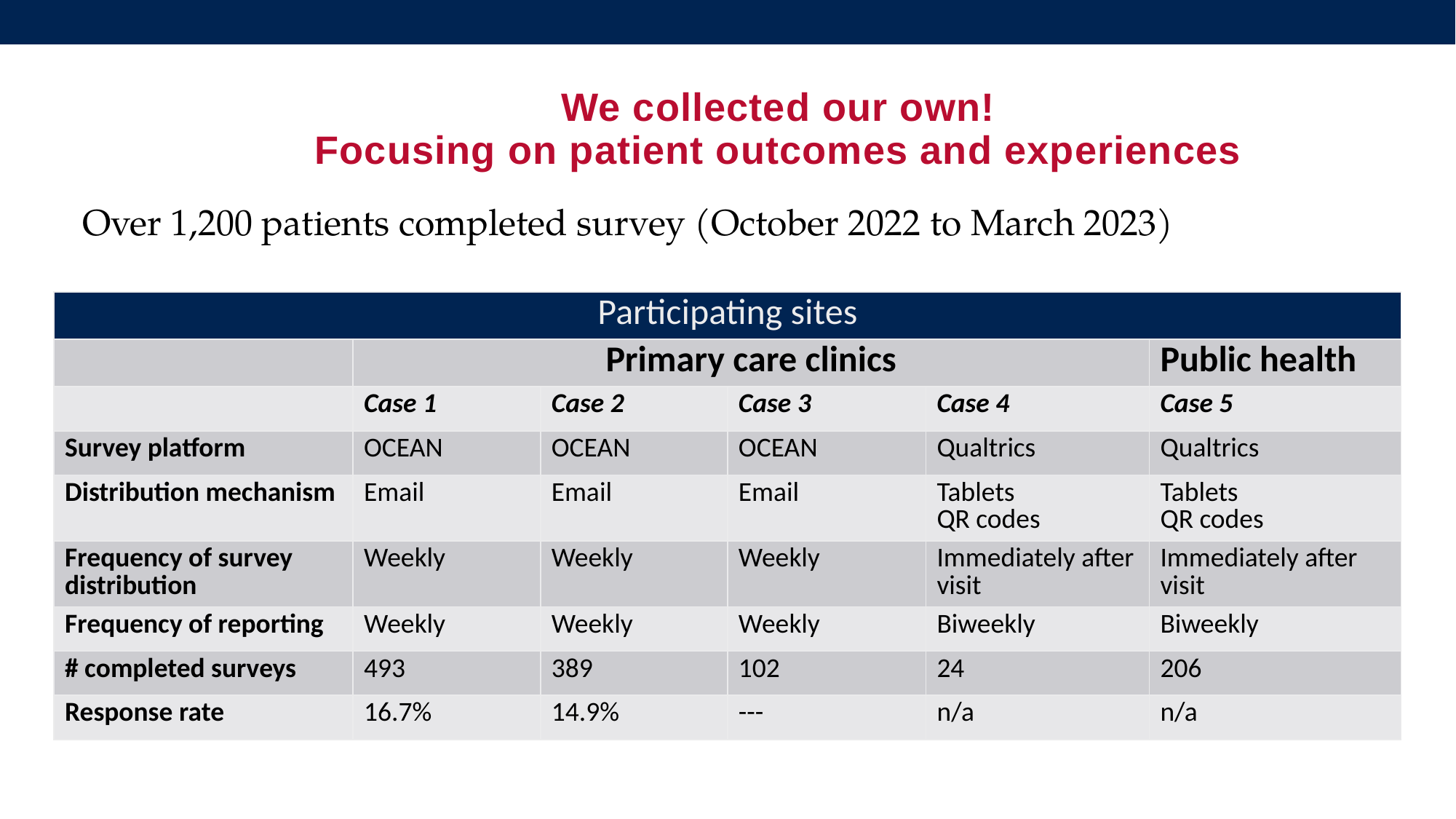

We collected our own!
Focusing on patient outcomes and experiences
Over 1,200 patients completed survey (October 2022 to March 2023)
| Participating sites | Participating sites |  |  |  |  |
| --- | --- | --- | --- | --- | --- |
|  | Primary care clinics |  |  |  | Public health |
|  | Case 1 | Case 2 | Case 3 | Case 4 | Case 5 |
| Survey platform | OCEAN | OCEAN | OCEAN | Qualtrics | Qualtrics |
| Distribution mechanism | Email | Email | Email | Tablets QR codes | Tablets QR codes |
| Frequency of survey distribution | Weekly | Weekly | Weekly | Immediately after visit | Immediately after visit |
| Frequency of reporting | Weekly | Weekly | Weekly | Biweekly | Biweekly |
| # completed surveys | 493 | 389 | 102 | 24 | 206 |
| Response rate | 16.7% | 14.9% | --- | n/a | n/a |